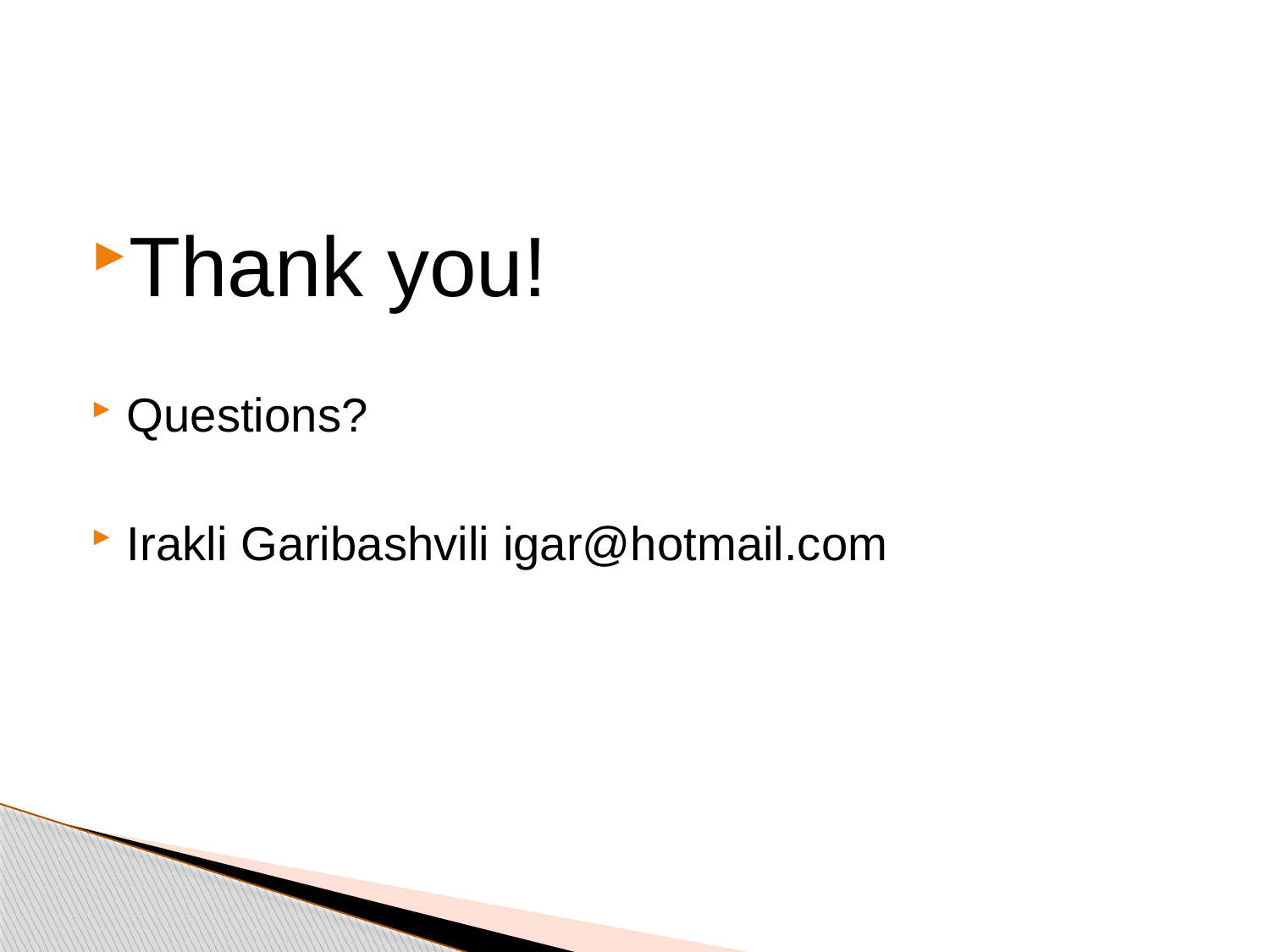

#
Thank you!

Questions?

Irakli Garibashvili igar@hotmail.com